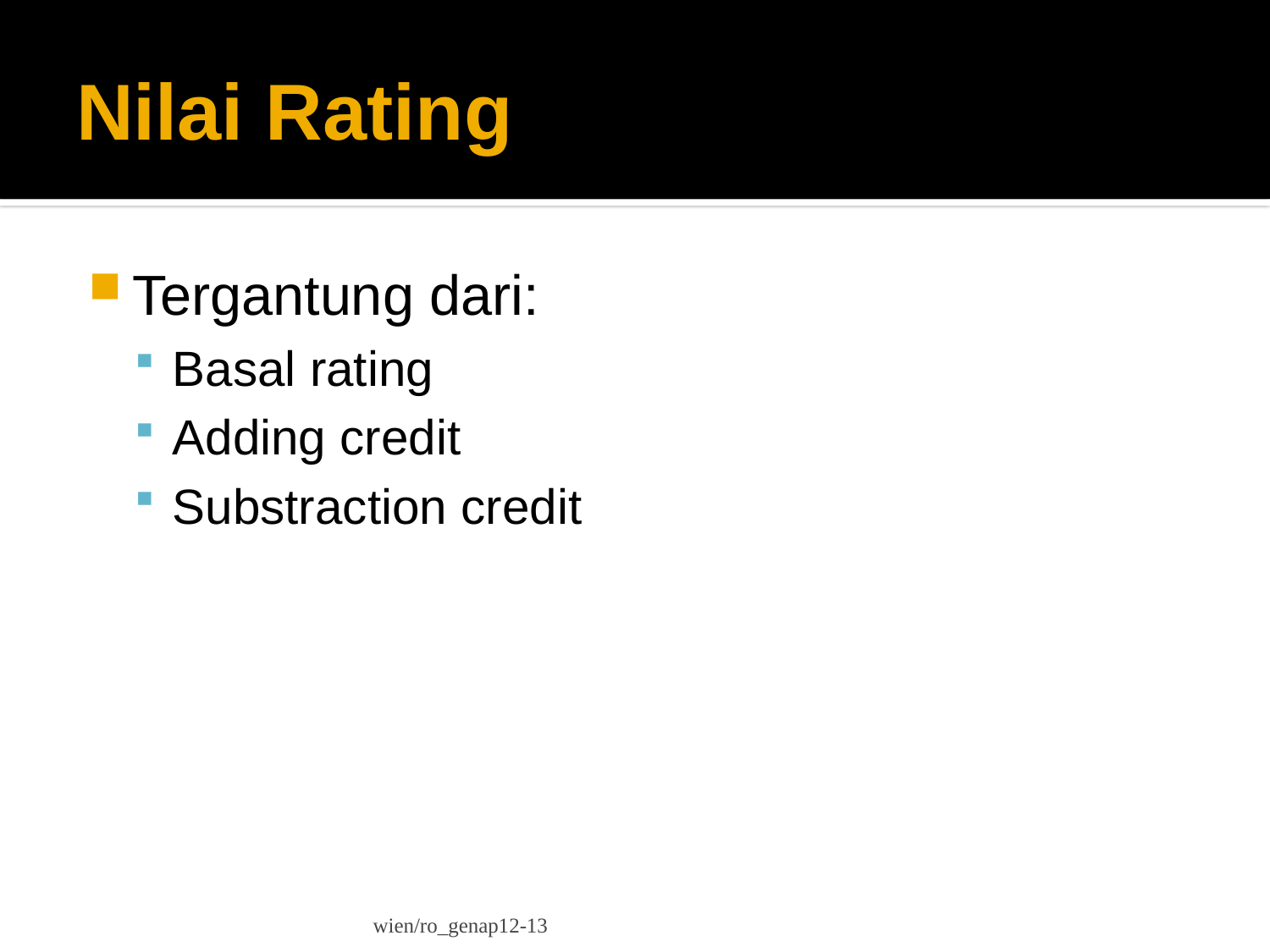

# Nilai Rating
Tergantung dari:
Basal rating
Adding credit
Substraction credit
wien/ro_genap12-13